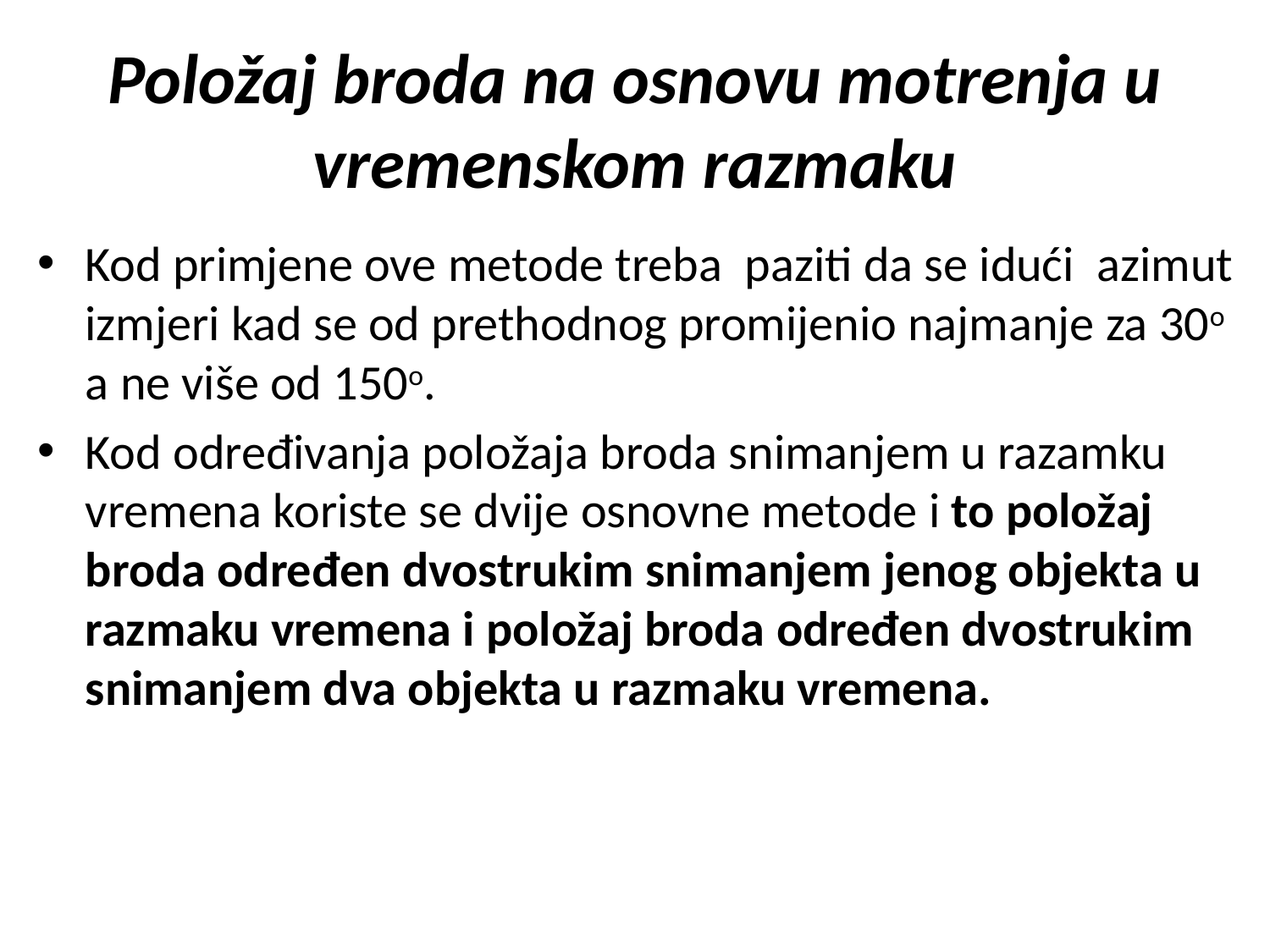

# Položaj broda na osnovu motrenja u vremenskom razmaku
Kod primjene ove metode treba  paziti da se idući  azimut izmjeri kad se od prethodnog promijenio najmanje za 30o a ne više od 150o.
Kod određivanja položaja broda snimanjem u razamku vremena koriste se dvije osnovne metode i to položaj broda određen dvostrukim snimanjem jenog objekta u razmaku vremena i položaj broda određen dvostrukim snimanjem dva objekta u razmaku vremena.